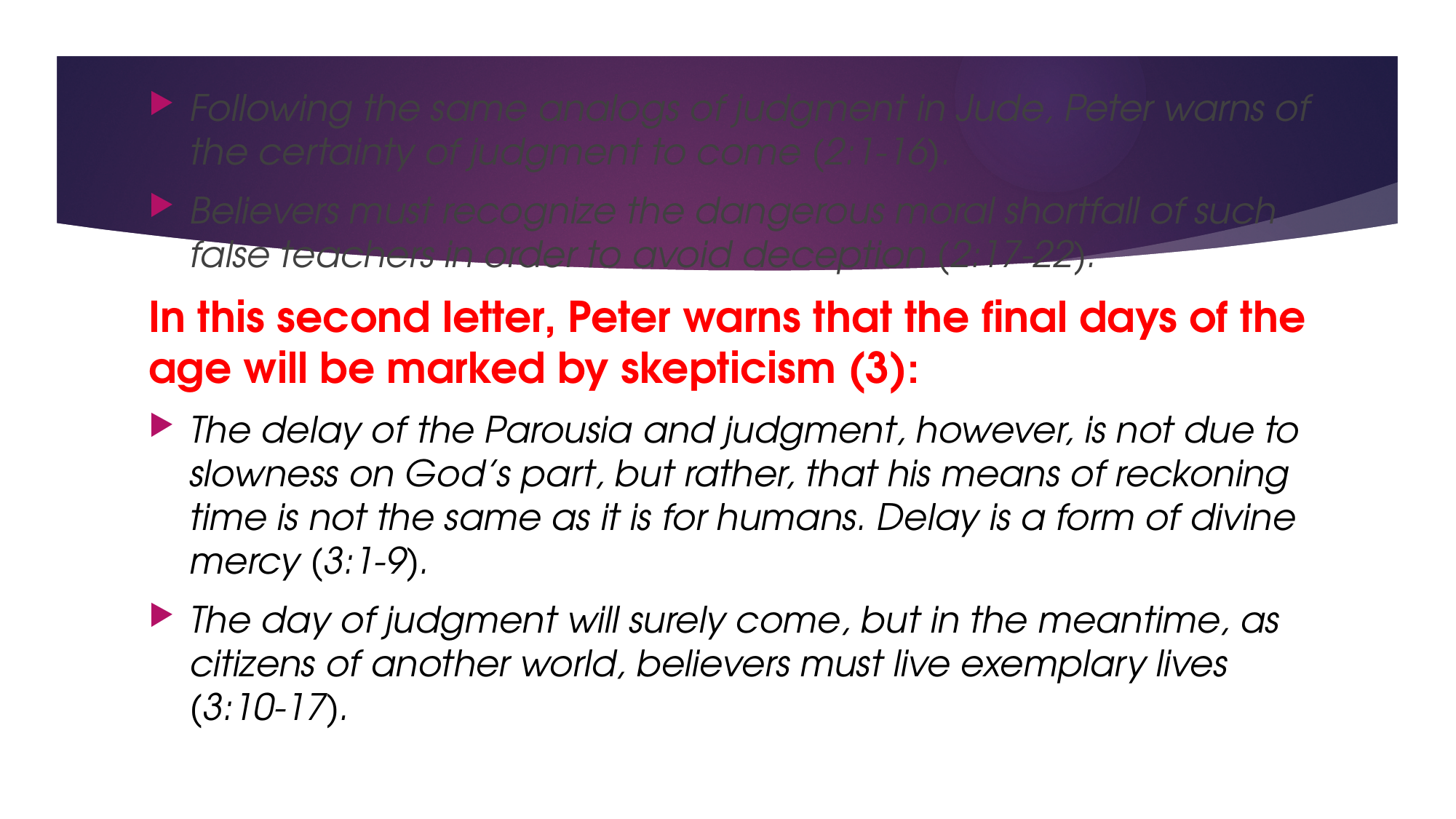

Following the same analogs of judgment in Jude, Peter warns of the certainty of judgment to come (2:1-16).
Believers must recognize the dangerous moral shortfall of such false teachers in order to avoid deception (2:17-22).
In this second letter, Peter warns that the final days of the age will be marked by skepticism (3):
The delay of the Parousia and judgment, however, is not due to slowness on God’s part, but rather, that his means of reckoning time is not the same as it is for humans. Delay is a form of divine mercy (3:1-9).
The day of judgment will surely come, but in the meantime, as citizens of another world, believers must live exemplary lives (3:10-17).